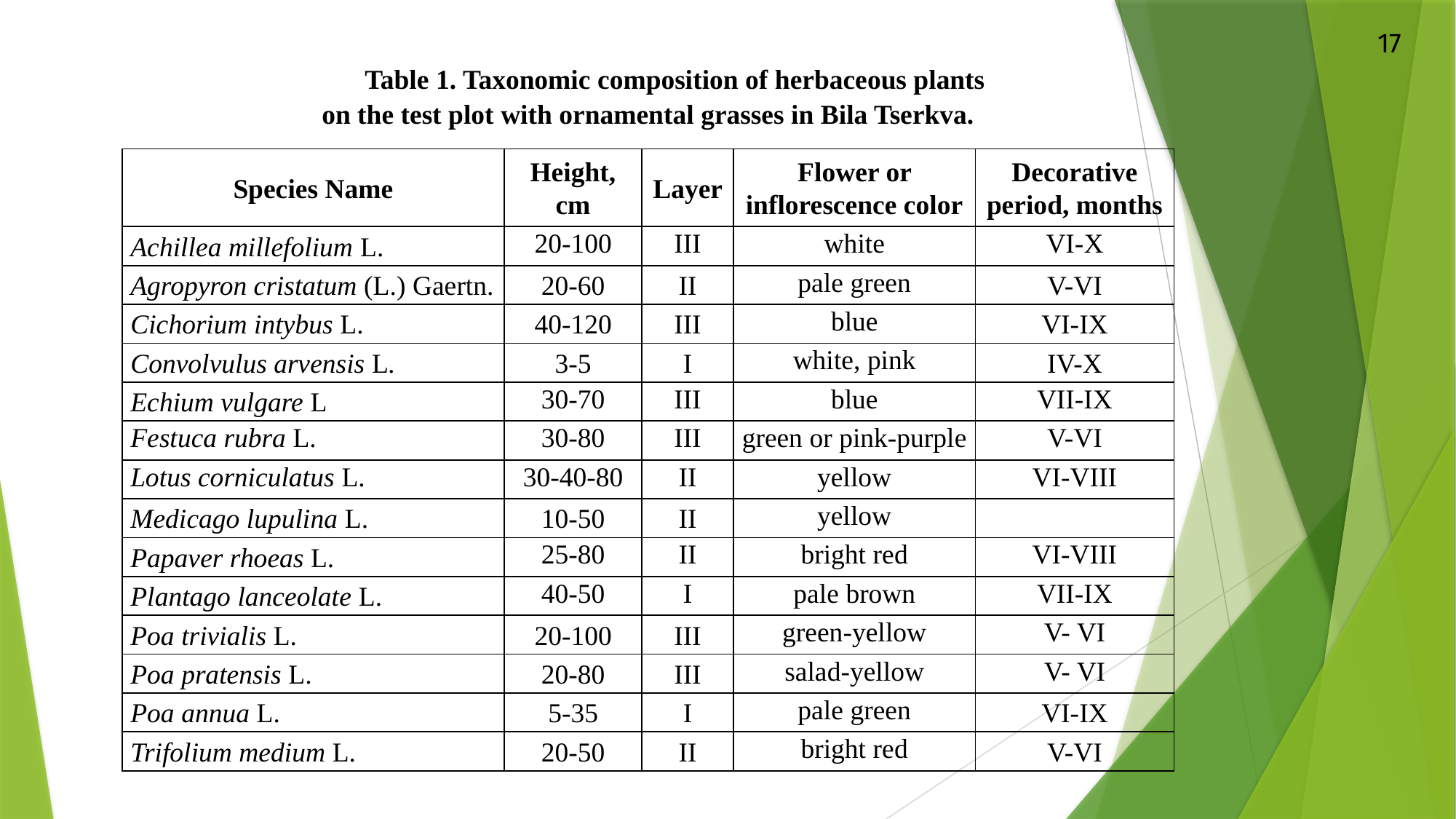

17
Table 1. Taxonomic composition of herbaceous plants on the test plot with ornamental grasses in Bila Tserkva.
| Species Name | Height, cm | Layer | Flower or inflorescence color | Decorative period, months |
| --- | --- | --- | --- | --- |
| Achillea millefolium L. | 20-100 | ІІІ | white | VI-X |
| Agropyron cristatum (L.) Gaertn. | 20-60 | ІІ | pale green | V-VI |
| Cichorium intybus L. | 40-120 | ІІІ | blue | VI-ІХ |
| Convolvulus arvensis L. | 3-5 | І | white, pink | ІV-Х |
| Echium vulgare L | 30-70 | ІІІ | blue | VII-IX |
| Festuca rubra L. | 30-80 | IIІ | green or pink-purple | V-VI |
| Lotus corniculatus L. | 30-40-80 | ІІ | yellow | VI-VIII |
| Medicago lupulina L. | 10-50 | ІІ | yellow |  |
| Papaver rhoeas L. | 25-80 | ІІ | bright red | VI-VIII |
| Plantago lanceolate L. | 40-50 | І | pale brown | VII-IX |
| Poa trivialis L. | 20-100 | ІІІ | green-yellow | V- VI |
| Poa pratensis L. | 20-80 | ІІІ | salad-yellow | V- VI |
| Poa annua L. | 5-35 | І | pale green | VI-ІX |
| Trifolium medium L. | 20-50 | ІІ | bright red | V-VI |